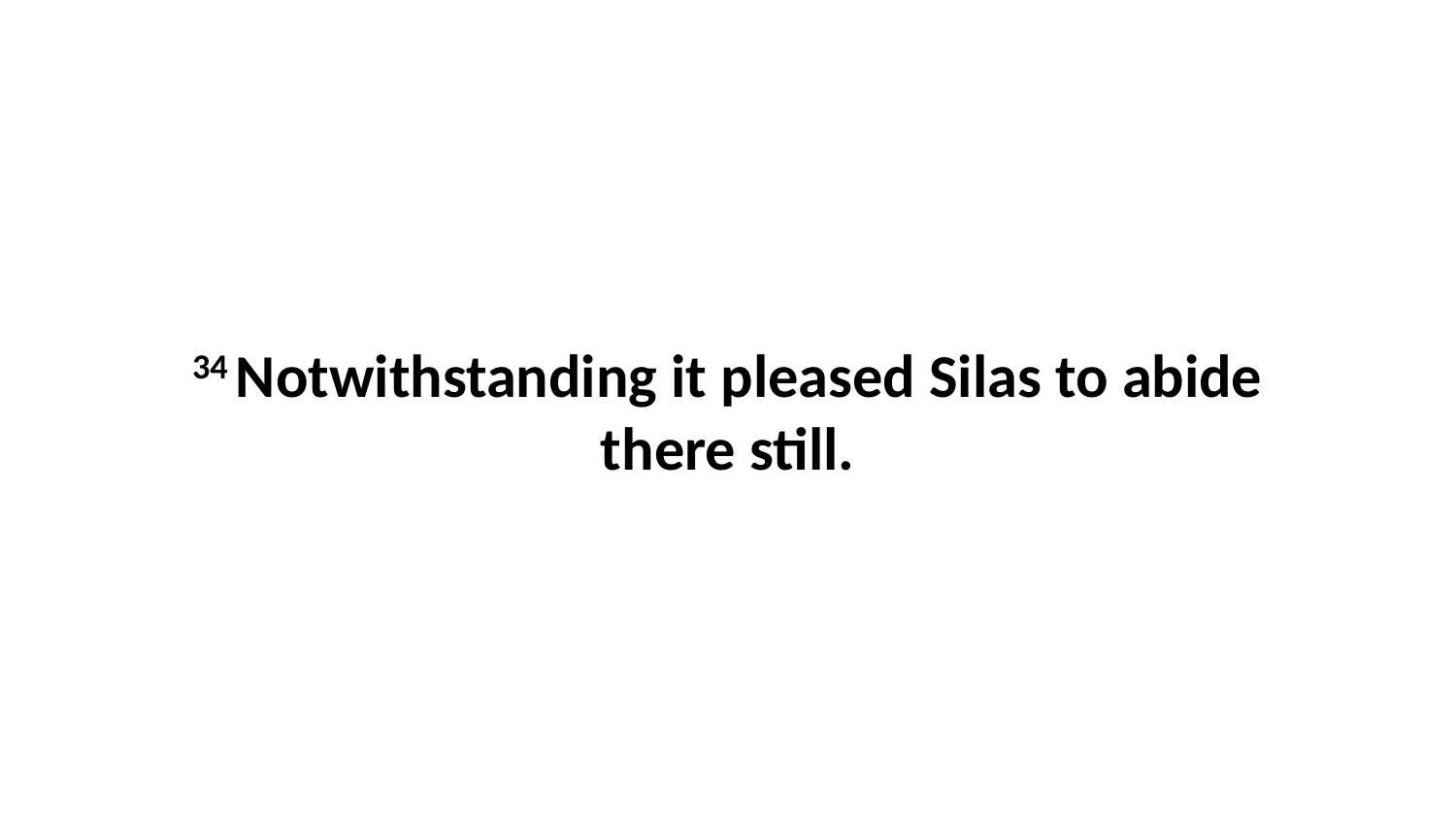

34 Notwithstanding it pleased Silas to abide there still.